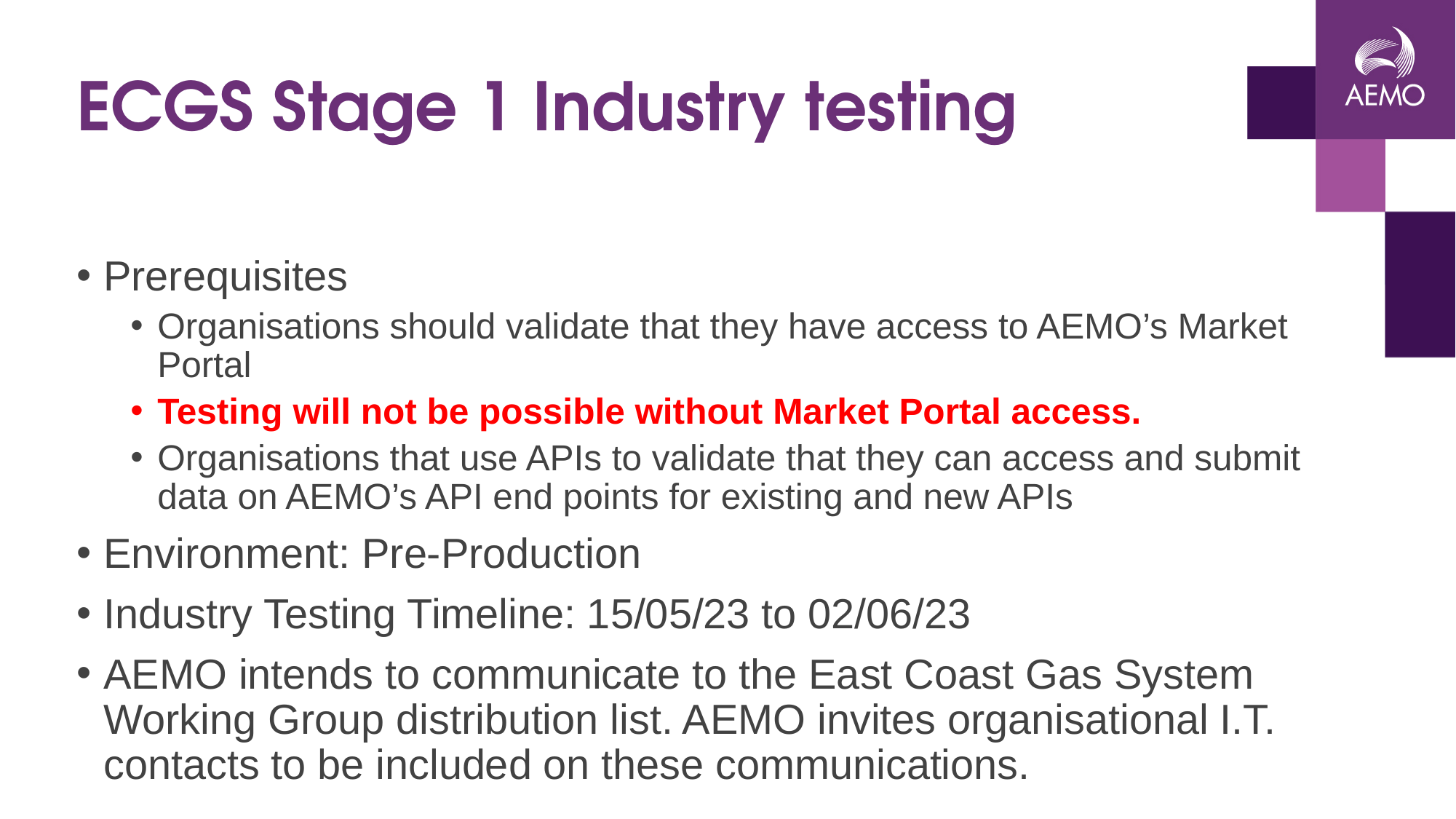

# ECGS Stage 1 Industry testing
Prerequisites
Organisations should validate that they have access to AEMO’s Market Portal
Testing will not be possible without Market Portal access.
Organisations that use APIs to validate that they can access and submit data on AEMO’s API end points for existing and new APIs
Environment: Pre-Production
Industry Testing Timeline: 15/05/23 to 02/06/23
AEMO intends to communicate to the East Coast Gas System Working Group distribution list. AEMO invites organisational I.T. contacts to be included on these communications.